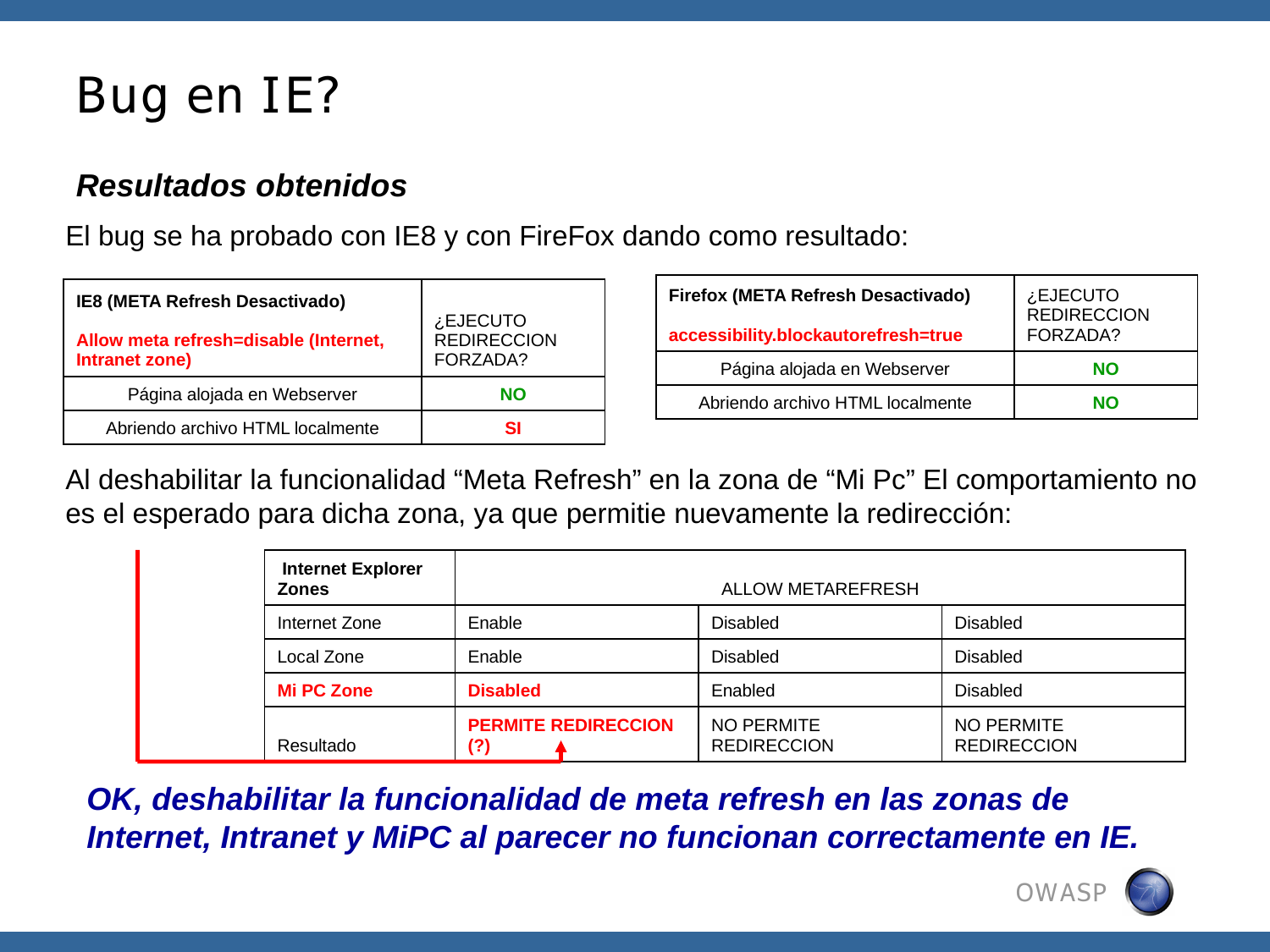

Bug en IE?

Resultados obtenidos
El bug se ha probado con IE8 y con FireFox dando como resultado:
| Firefox (META Refresh Desactivado) accessibility.blockautorefresh=true | ¿EJECUTO REDIRECCION FORZADA? |
| --- | --- |
| Página alojada en Webserver | NO |
| Abriendo archivo HTML localmente | NO |
| IE8 (META Refresh Desactivado) Allow meta refresh=disable (Internet, Intranet zone) | ¿EJECUTO REDIRECCION FORZADA? |
| --- | --- |
| Página alojada en Webserver | NO |
| Abriendo archivo HTML localmente | SI |
Al deshabilitar la funcionalidad “Meta Refresh” en la zona de “Mi Pc” El comportamiento no es el esperado para dicha zona, ya que permitie nuevamente la redirección:

| Internet Explorer Zones | ALLOW METAREFRESH |  |  |
| --- | --- | --- | --- |
| Internet Zone | Enable | Disabled | Disabled |
| Local Zone | Enable | Disabled | Disabled |
| Mi PC Zone | Disabled | Enabled | Disabled |
| Resultado | PERMITE REDIRECCION (?) | NO PERMITE REDIRECCION | NO PERMITE REDIRECCION |

OK, deshabilitar la funcionalidad de meta refresh en las zonas de Internet, Intranet y MiPC al parecer no funcionan correctamente en IE.